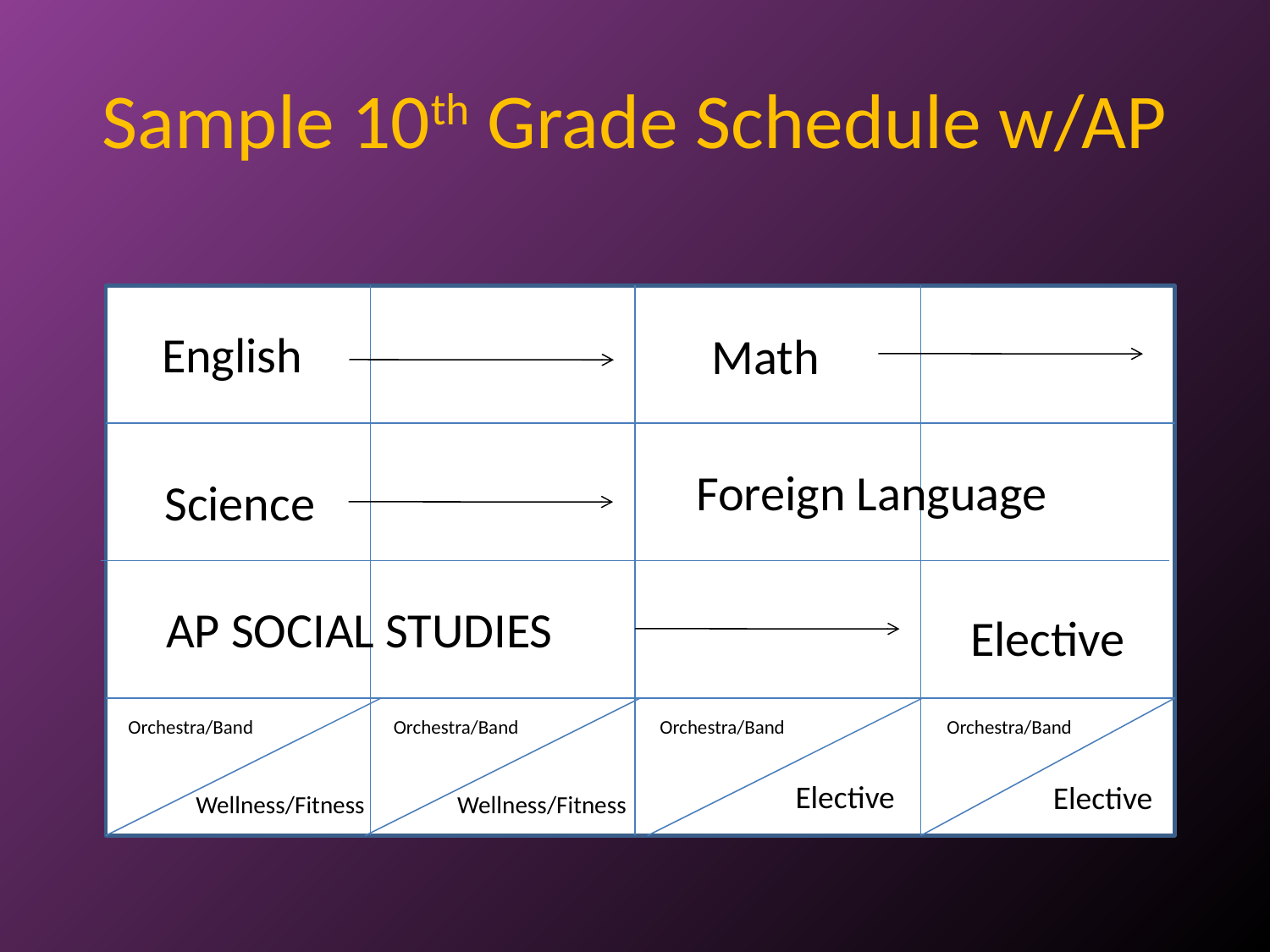

# Sample 10th Grade Schedule w/AP
Orchestra
English
Math
Foreign Language
Science
AP SOCIAL STUDIES
Elective
Orchestra/Band
Orchestra/Band
Orchestra/Band
Orchestra/Band
Elective
Elective
Wellness/Fitness
Wellness/Fitness